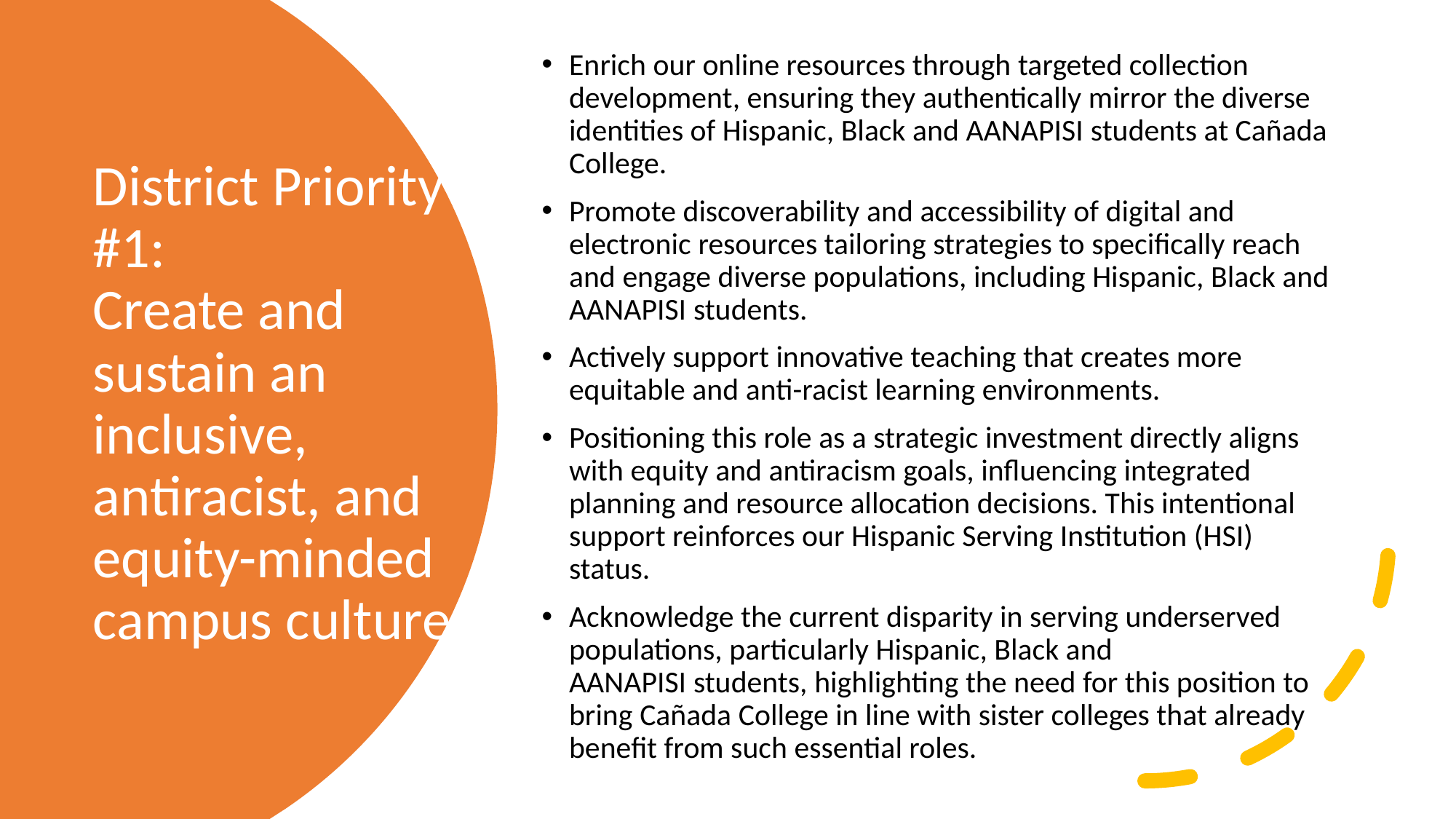

Enrich our online resources through targeted collection development, ensuring they authentically mirror the diverse identities of Hispanic, Black and AANAPISI students at Cañada College.
Promote discoverability and accessibility of digital and electronic resources tailoring strategies to specifically reach and engage diverse populations, including Hispanic, Black and AANAPISI students.
Actively support innovative teaching that creates more equitable and anti-racist learning environments.
Positioning this role as a strategic investment directly aligns with equity and antiracism goals, influencing integrated planning and resource allocation decisions. This intentional support reinforces our Hispanic Serving Institution (HSI) status.
Acknowledge the current disparity in serving underserved populations, particularly Hispanic, Black and AANAPISI students, highlighting the need for this position to bring Cañada College in line with sister colleges that already benefit from such essential roles.

# District Priority #1: Create and sustain an inclusive, antiracist, and equity-minded campus culture